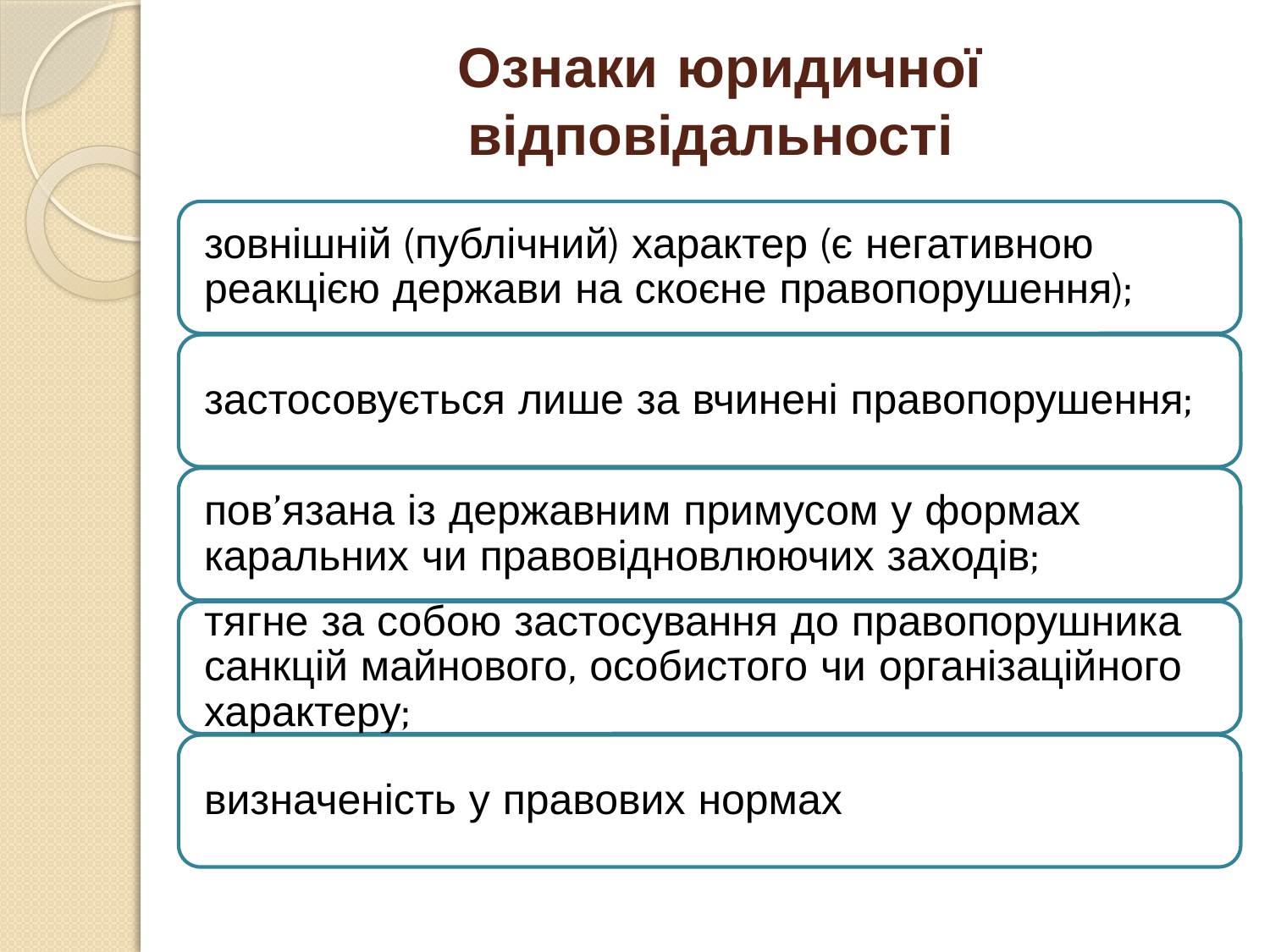

# Ознаки юридичної відповідальності
зовнішній (публічний) характер (є негативною реакцією держави на скоєне правопорушення);
застосовується лише за вчинені правопорушення;
пов’язана із державним примусом у формах каральних чи правовідновлюючих заходів;
тягне за собою застосування до правопорушника санкцій майнового, особистого чи організаційного характеру;
визначеність у правових нормах